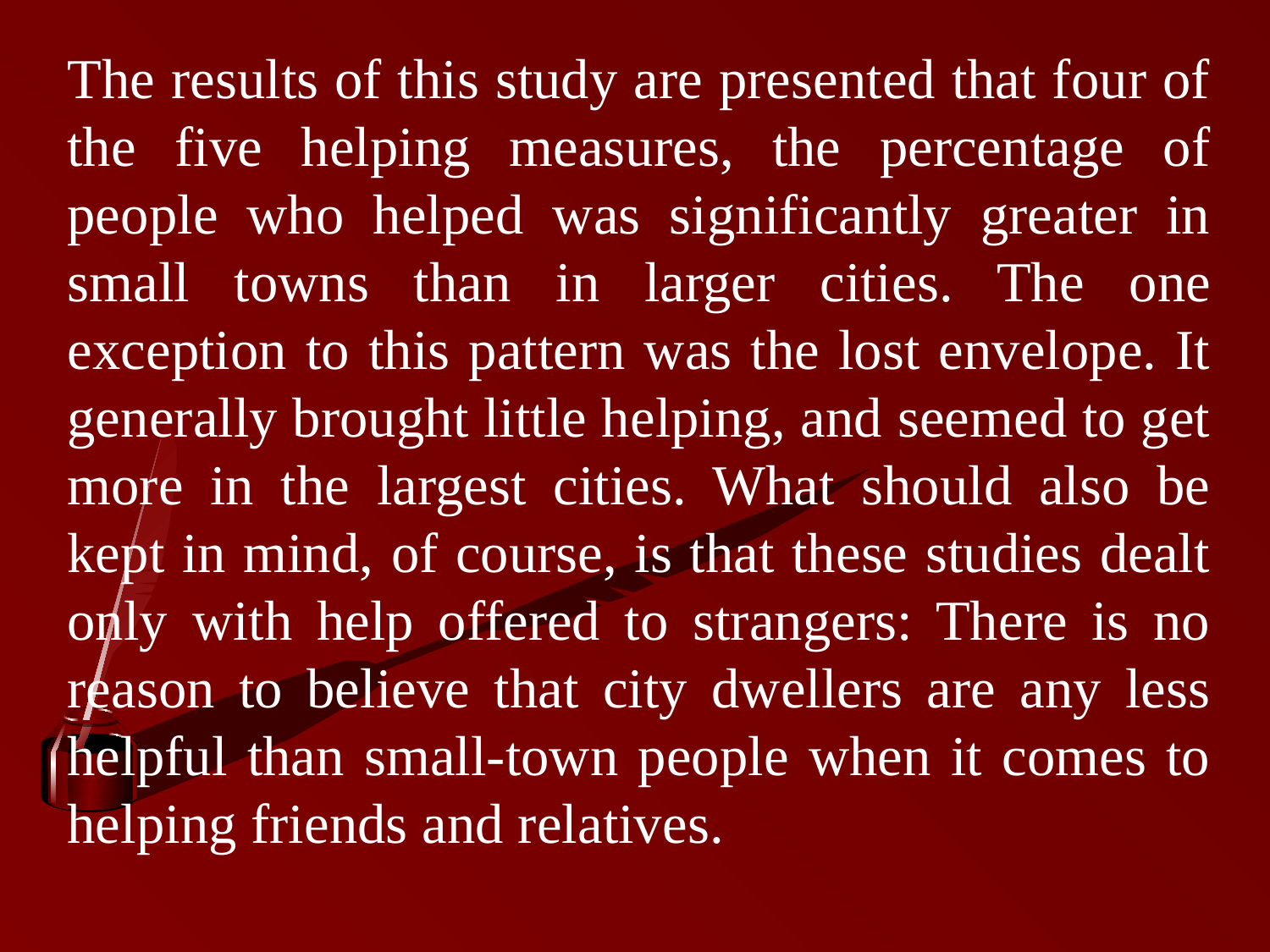

The results of this study are presented that four of the five helping measures, the percentage of people who helped was significantly greater in small towns than in larger cities. The one exception to this pattern was the lost envelope. It generally brought little helping, and seemed to get more in the largest cities. What should also be kept in mind, of course, is that these studies dealt only with help offered to strangers: There is no reason to believe that city dwellers are any less helpful than small-town people when it comes to helping friends and relatives.